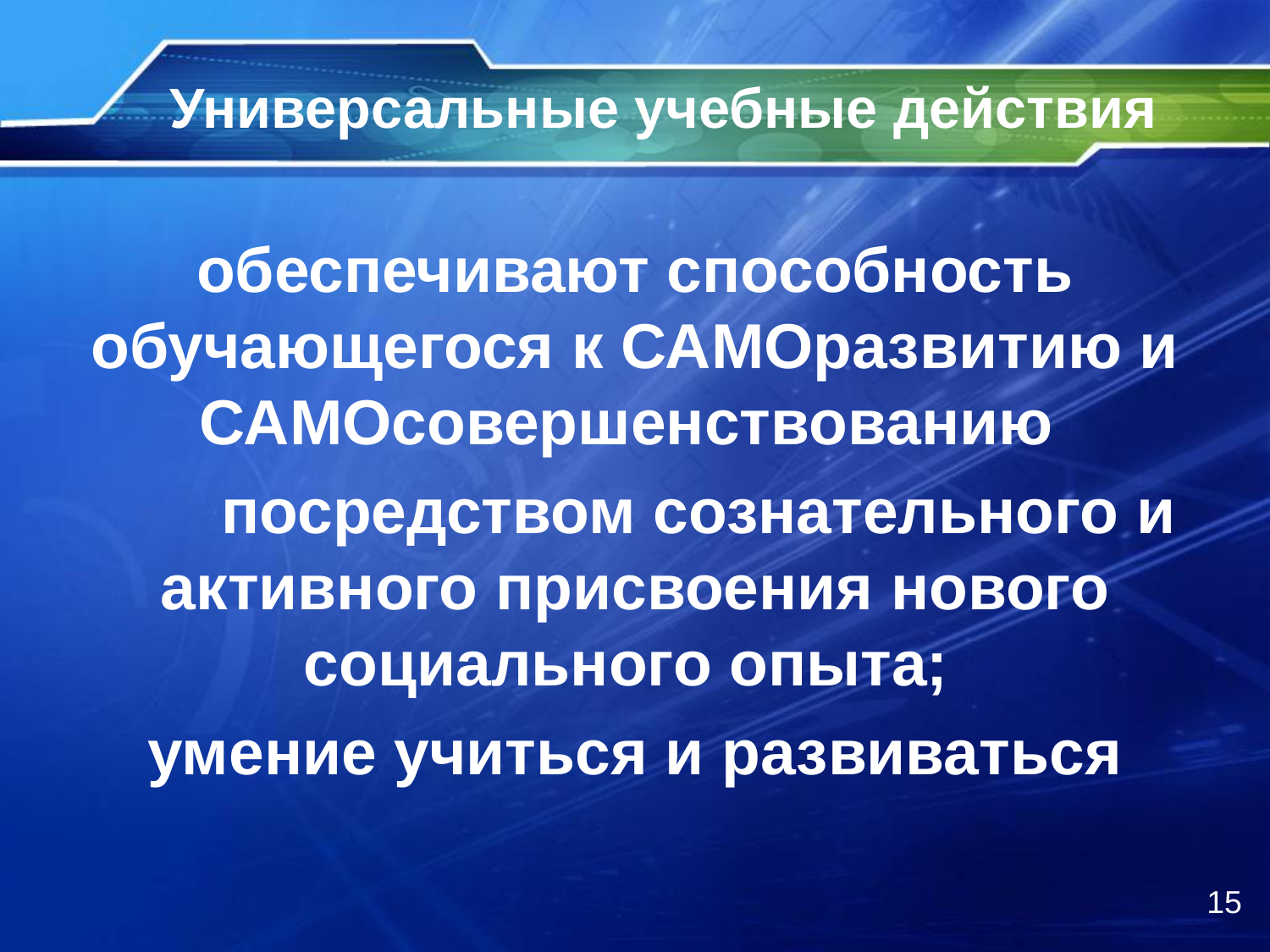

# Универсальные учебные действия
обеспечивают способность обучающегося к САМОразвитию и САМОсовершенствованию
	посредством сознательного и активного присвоения нового социального опыта;
умение учиться и развиваться

15